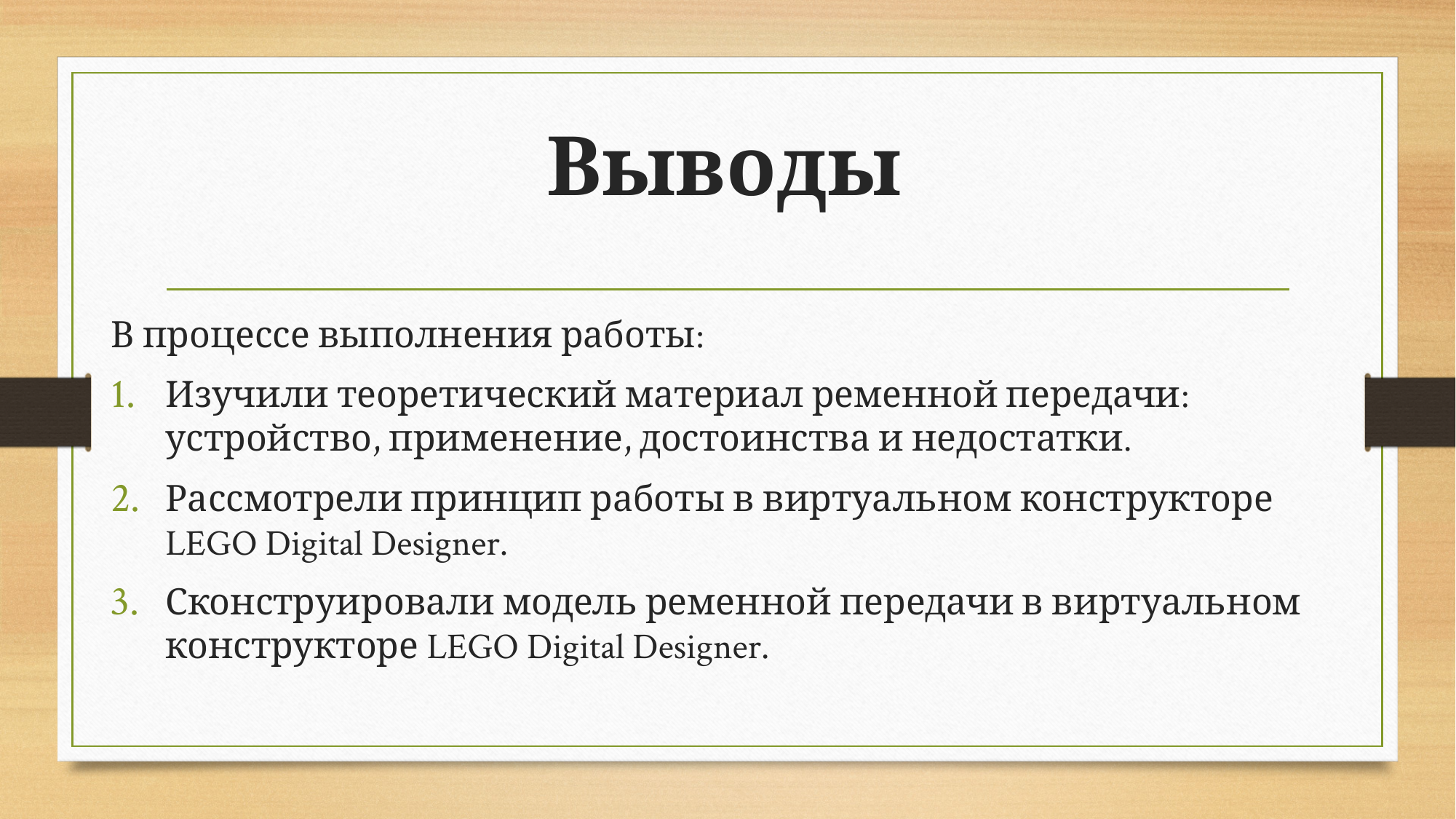

# Выводы
В процессе выполнения работы:
Изучили теоретический материал ременной передачи: устройство, применение, достоинства и недостатки.
Рассмотрели принцип работы в виртуальном конструкторе LEGO Digital Designer.
Сконструировали модель ременной передачи в виртуальном конструкторе LEGO Digital Designer.